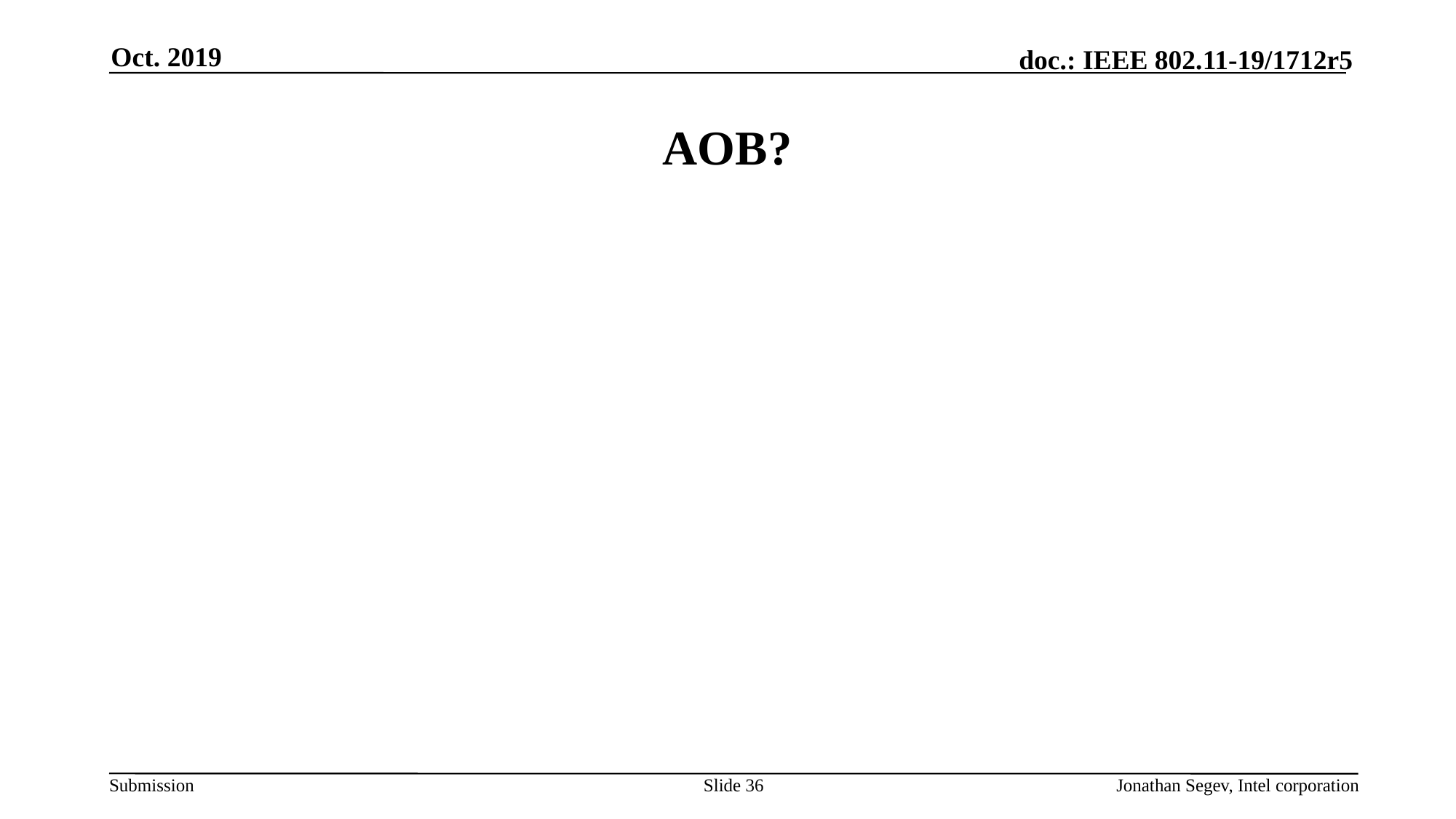

Oct. 2019
# AOB?

Slide 36
Jonathan Segev, Intel corporation